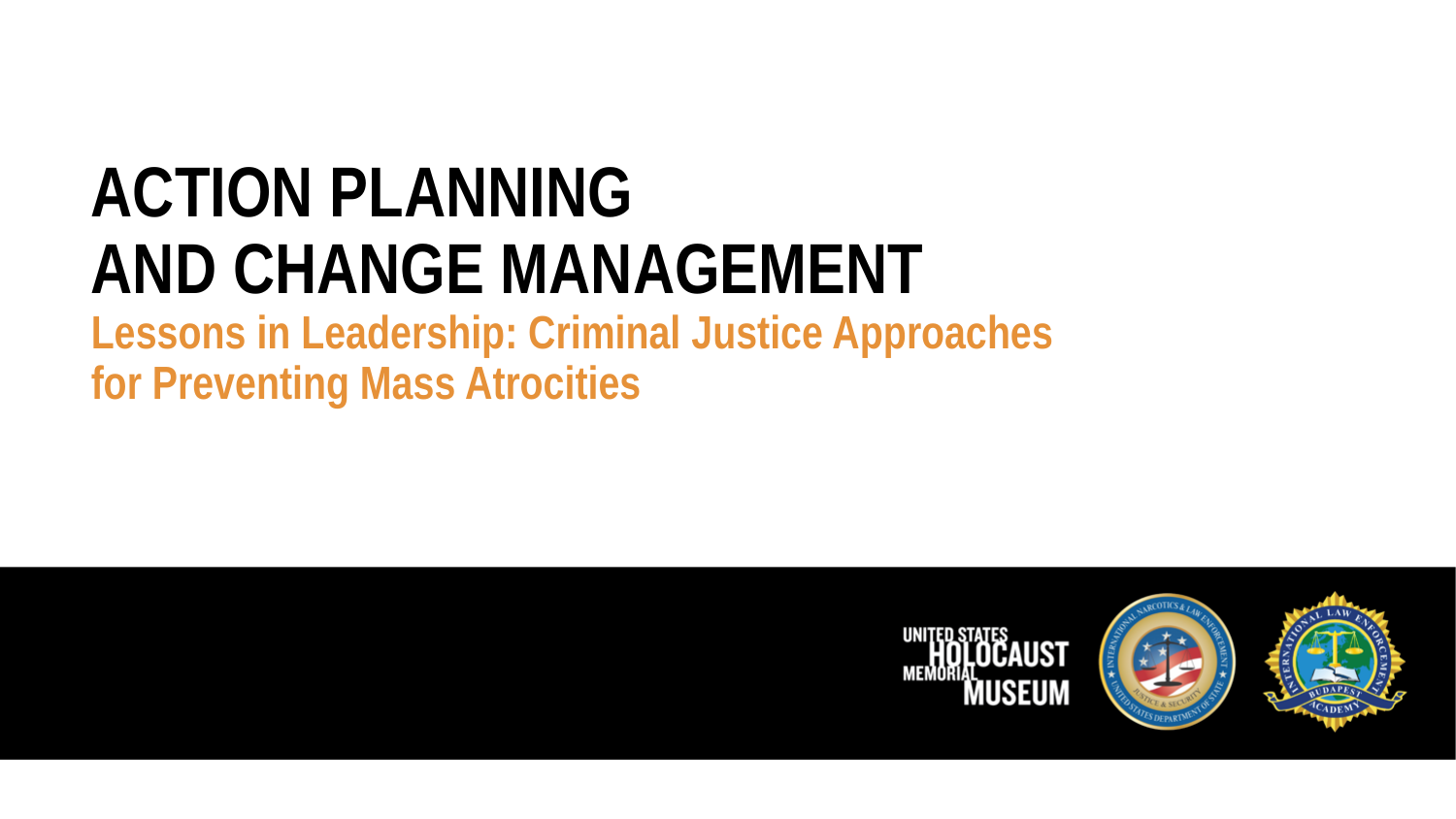

Action Planning
and Change Management
Lessons in Leadership: Criminal Justice Approaches
for Preventing Mass Atrocities